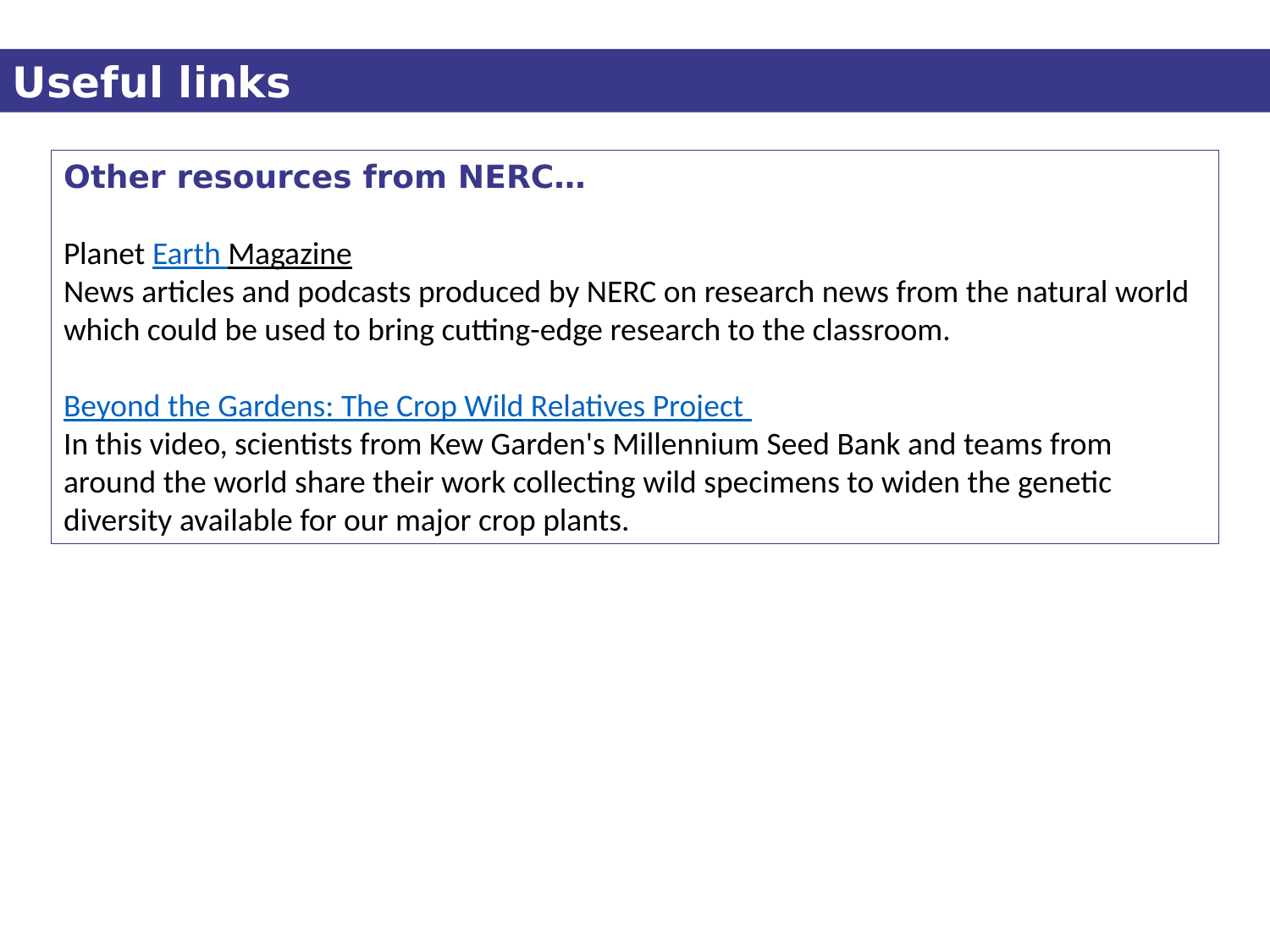

Useful links
Other resources from NERC…

Planet Earth Magazine
News articles and podcasts produced by NERC on research news from the natural world which could be used to bring cutting-edge research to the classroom.

Beyond the Gardens: The Crop Wild Relatives Project
In this video, scientists from Kew Garden's Millennium Seed Bank and teams from around the world share their work collecting wild specimens to widen the genetic diversity available for our major crop plants.